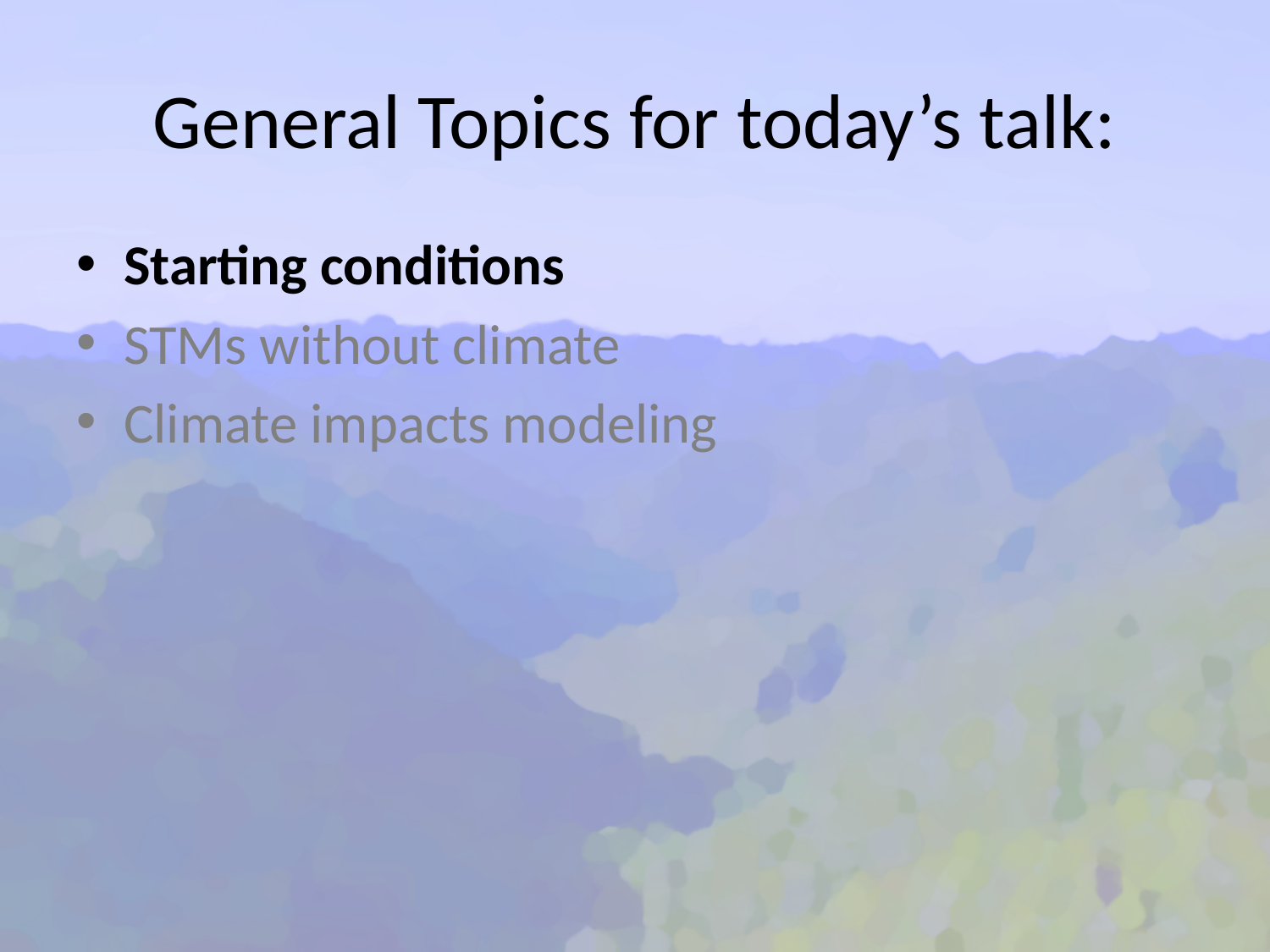

# General Topics for today’s talk:
Starting conditions
STMs without climate
Climate impacts modeling